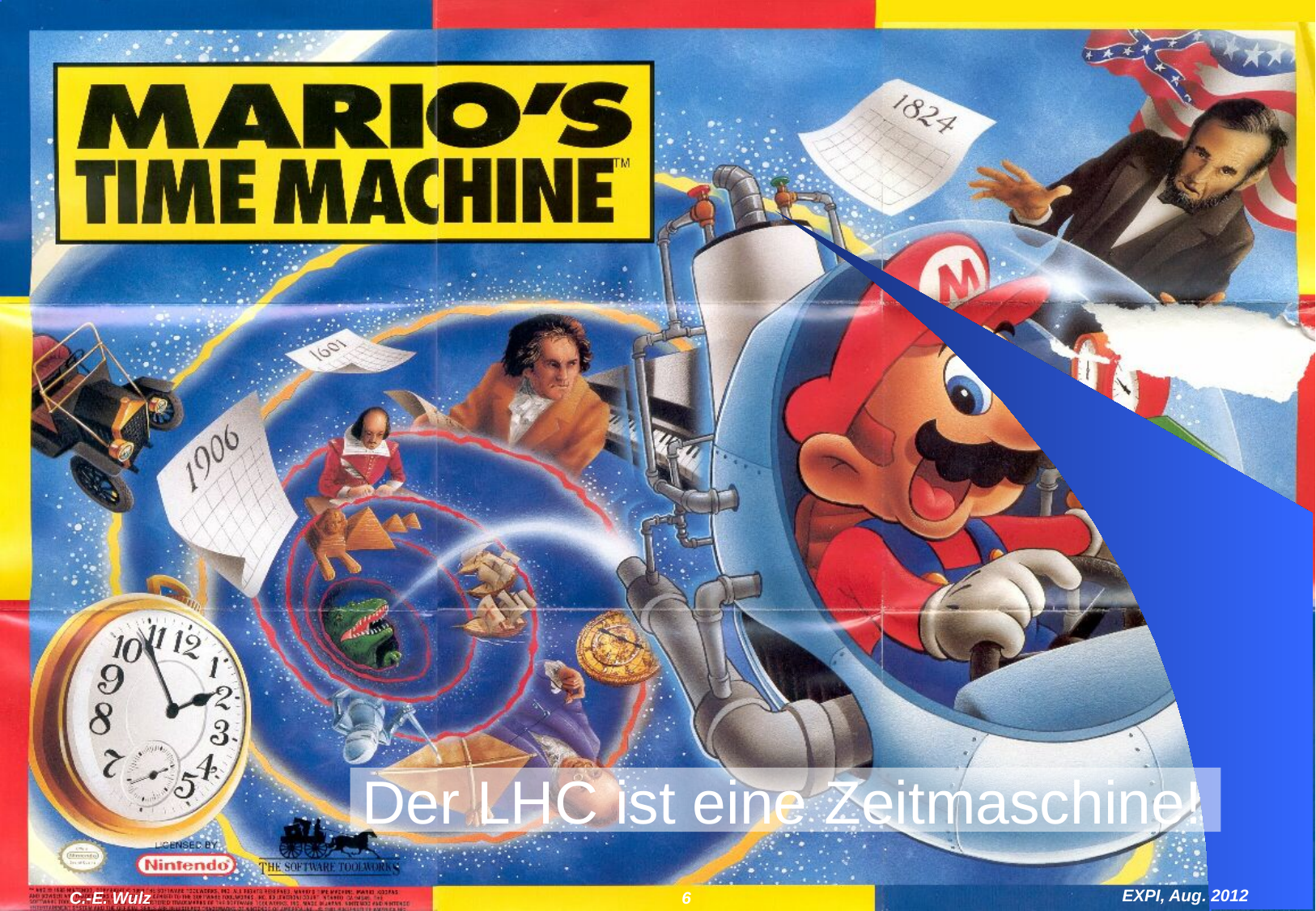

# Der LHC ist eine Zeitmaschine!
EXPI, Aug. 2012
C.-E. Wulz
6